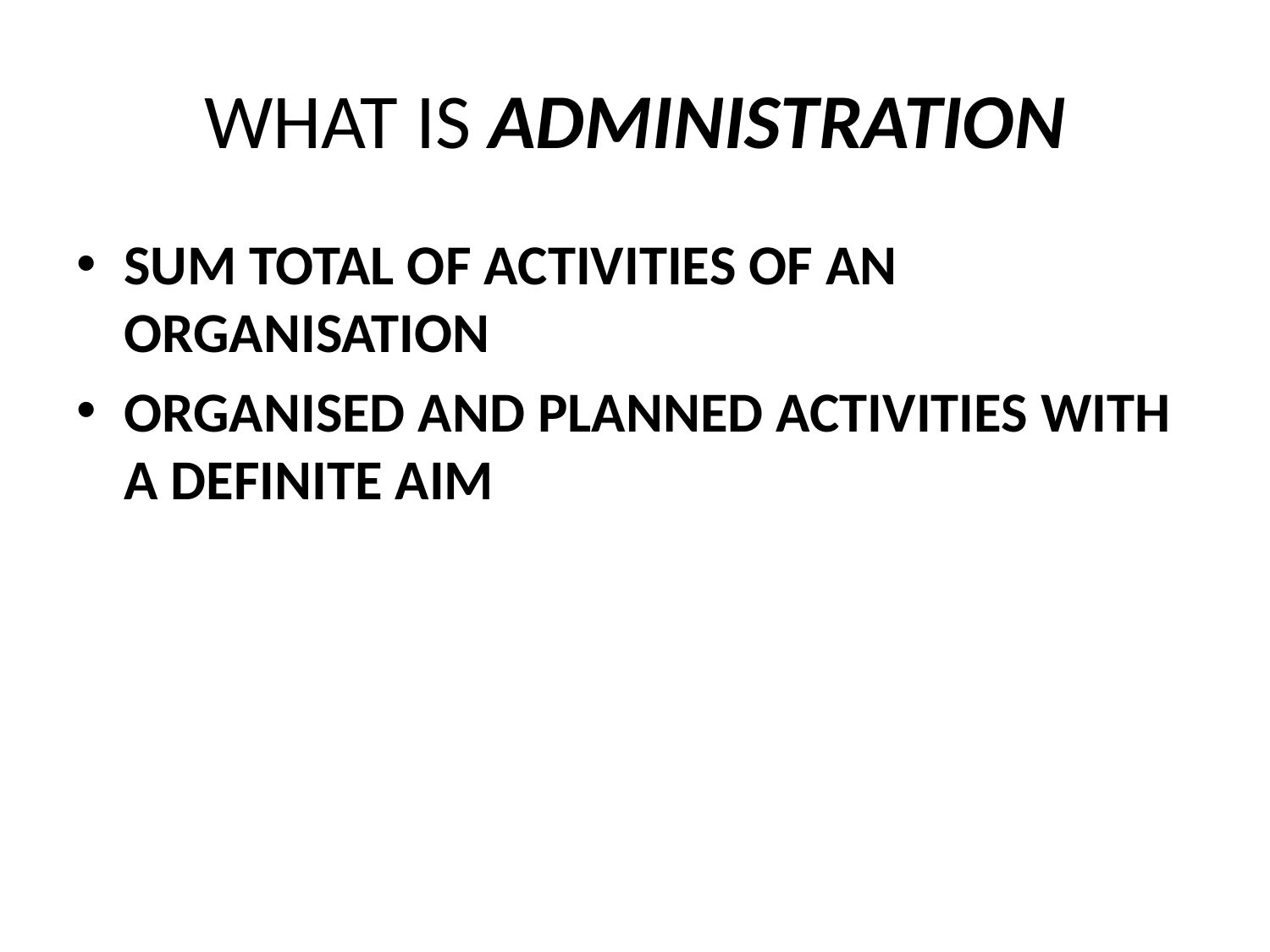

# WHAT IS ADMINISTRATION
SUM TOTAL OF ACTIVITIES OF AN ORGANISATION
ORGANISED AND PLANNED ACTIVITIES WITH A DEFINITE AIM